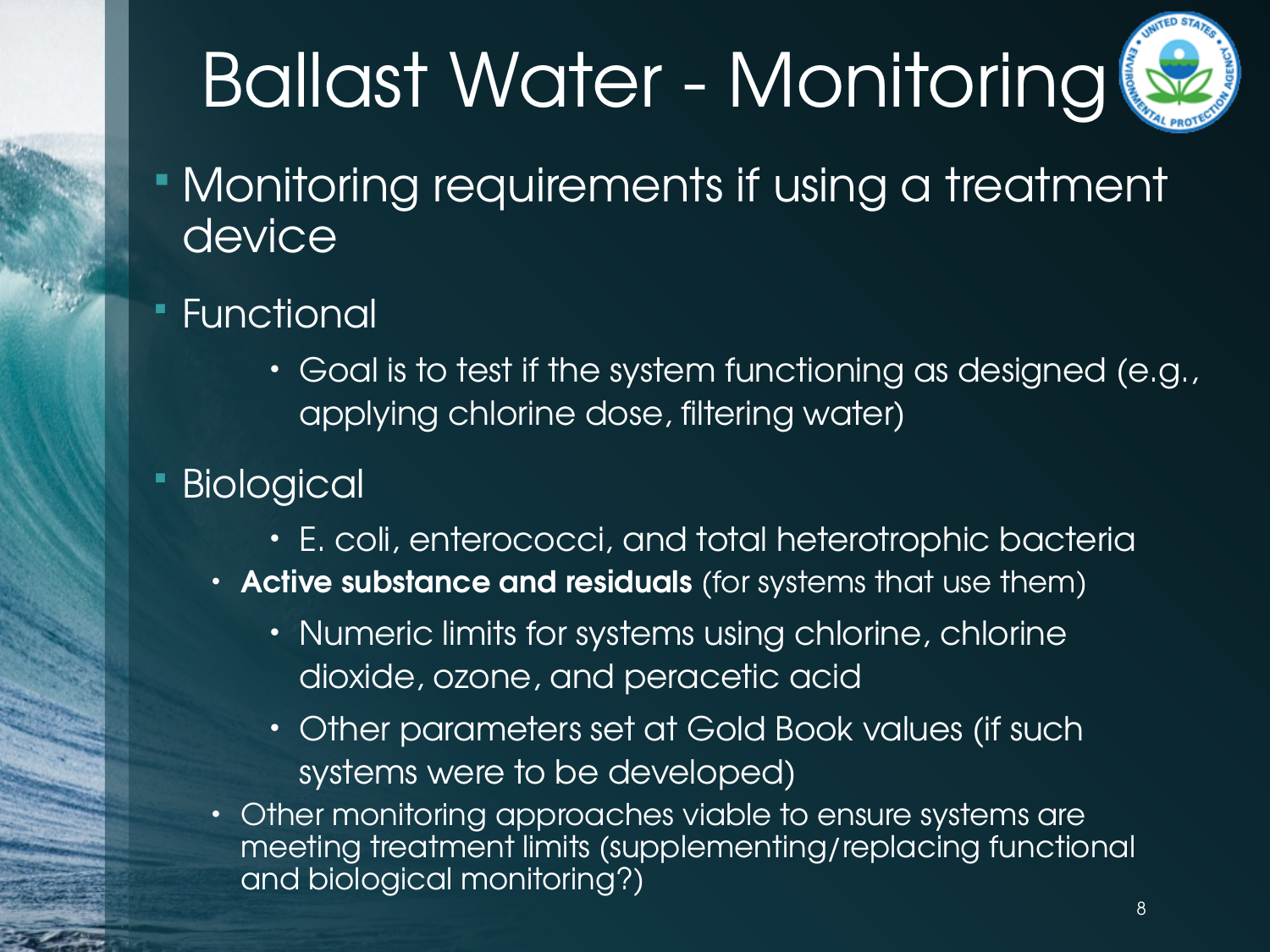

# Ballast Water - Monitoring
Monitoring requirements if using a treatment device
Functional
Goal is to test if the system functioning as designed (e.g., applying chlorine dose, filtering water)
Biological
E. coli, enterococci, and total heterotrophic bacteria
Active substance and residuals (for systems that use them)
Numeric limits for systems using chlorine, chlorine dioxide, ozone, and peracetic acid
Other parameters set at Gold Book values (if such systems were to be developed)
Other monitoring approaches viable to ensure systems are meeting treatment limits (supplementing/replacing functional and biological monitoring?)
8